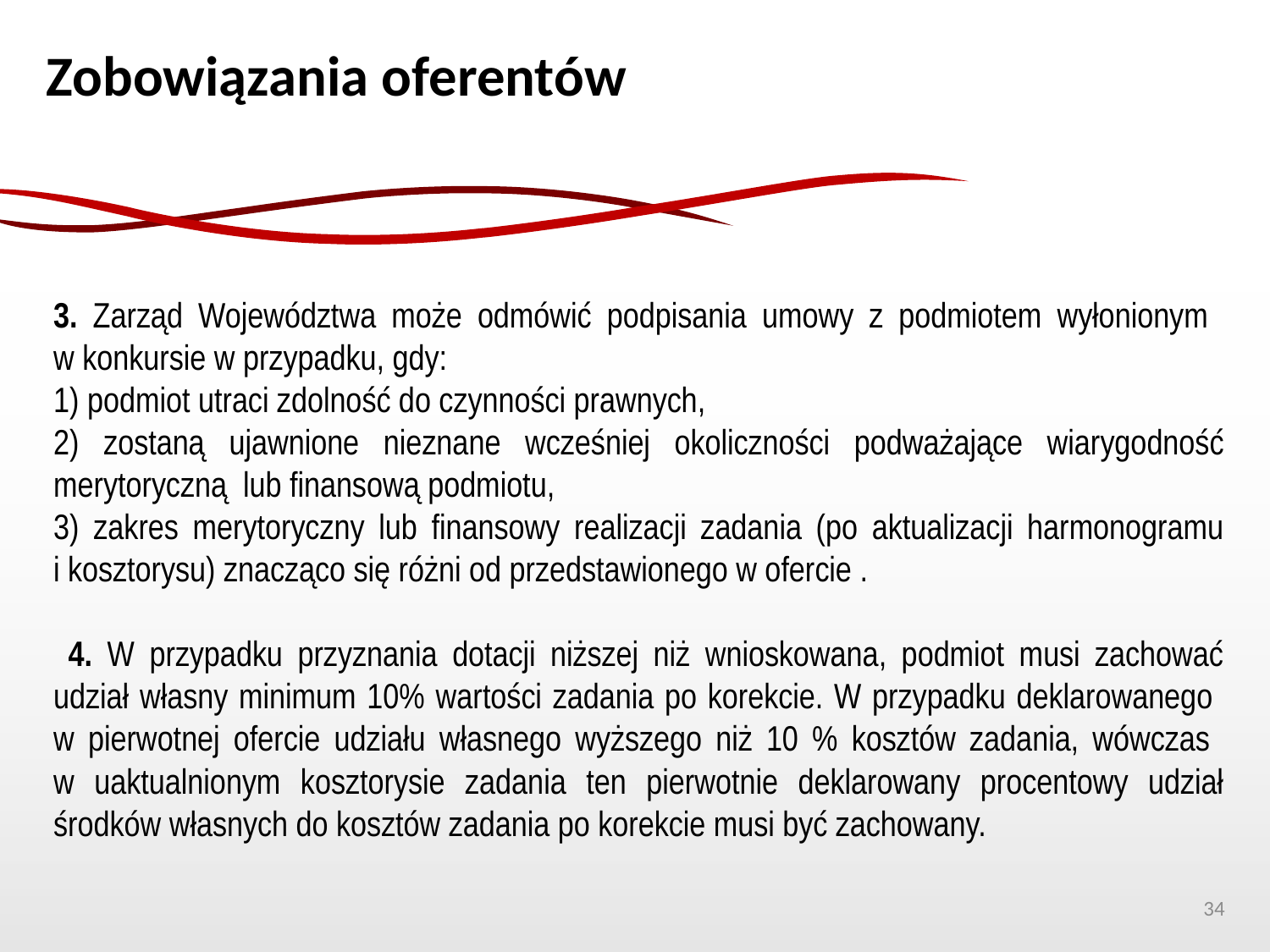

Zobowiązania oferentów

3. Zarząd Województwa może odmówić podpisania umowy z podmiotem wyłonionym
w konkursie w przypadku, gdy:
1) podmiot utraci zdolność do czynności prawnych,
2) zostaną ujawnione nieznane wcześniej okoliczności podważające wiarygodność merytoryczną  lub finansową podmiotu,
3) zakres merytoryczny lub finansowy realizacji zadania (po aktualizacji harmonogramu i kosztorysu) znacząco się różni od przedstawionego w ofercie .

 4. W przypadku przyznania dotacji niższej niż wnioskowana, podmiot musi zachować udział własny minimum 10% wartości zadania po korekcie. W przypadku deklarowanego
w pierwotnej ofercie udziału własnego wyższego niż 10 % kosztów zadania, wówczas
w uaktualnionym kosztorysie zadania ten pierwotnie deklarowany procentowy udział środków własnych do kosztów zadania po korekcie musi być zachowany.

34